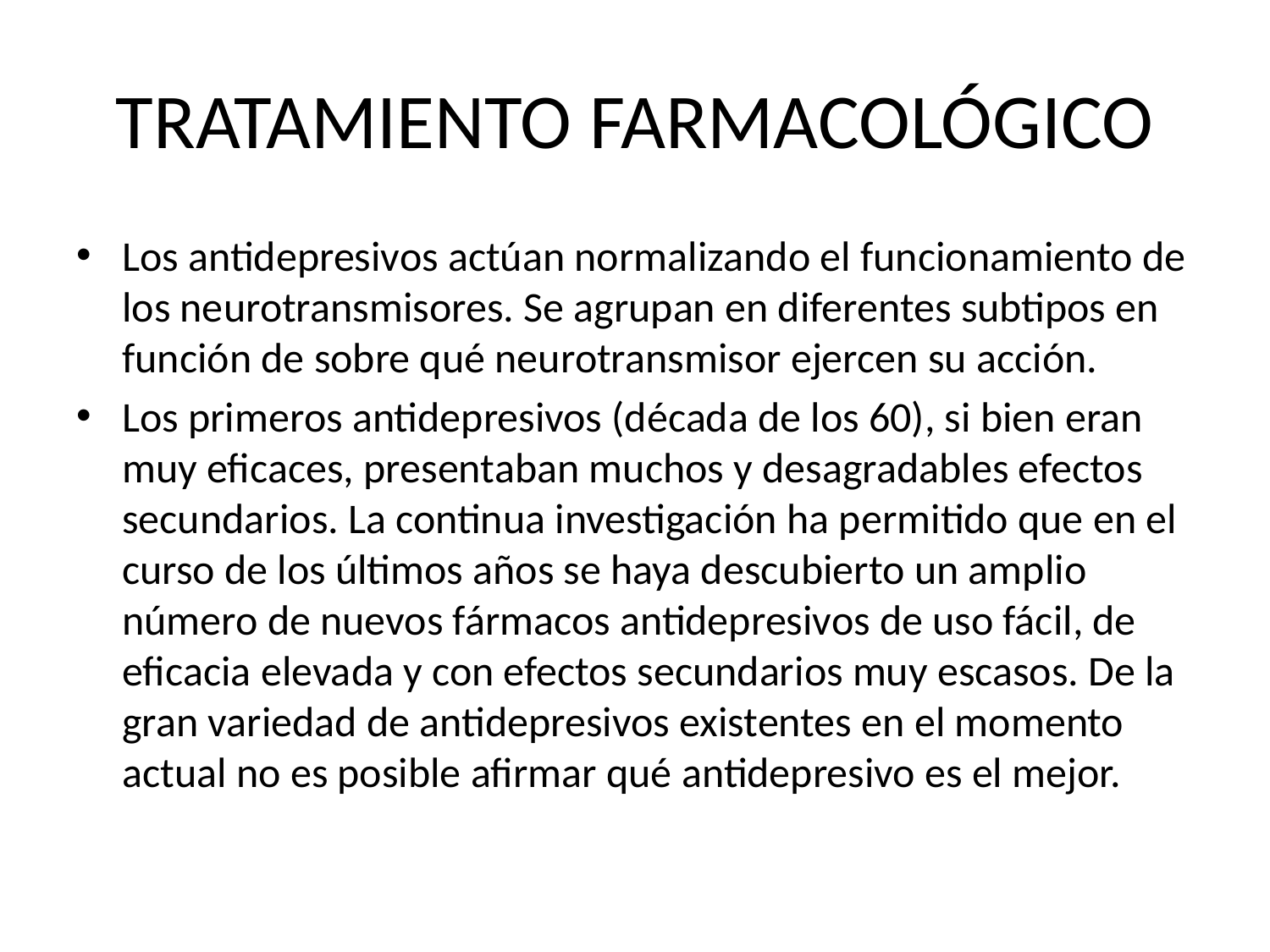

# TRATAMIENTO FARMACOLÓGICO
Los antidepresivos actúan normalizando el funcionamiento de los neurotransmisores. Se agrupan en diferentes subtipos en función de sobre qué neurotransmisor ejercen su acción.
Los primeros antidepresivos (década de los 60), si bien eran muy eficaces, presentaban muchos y desagradables efectos secundarios. La continua investigación ha permitido que en el curso de los últimos años se haya descubierto un amplio número de nuevos fármacos antidepresivos de uso fácil, de eficacia elevada y con efectos secundarios muy escasos. De la gran variedad de antidepresivos existentes en el momento actual no es posible afirmar qué antidepresivo es el mejor.